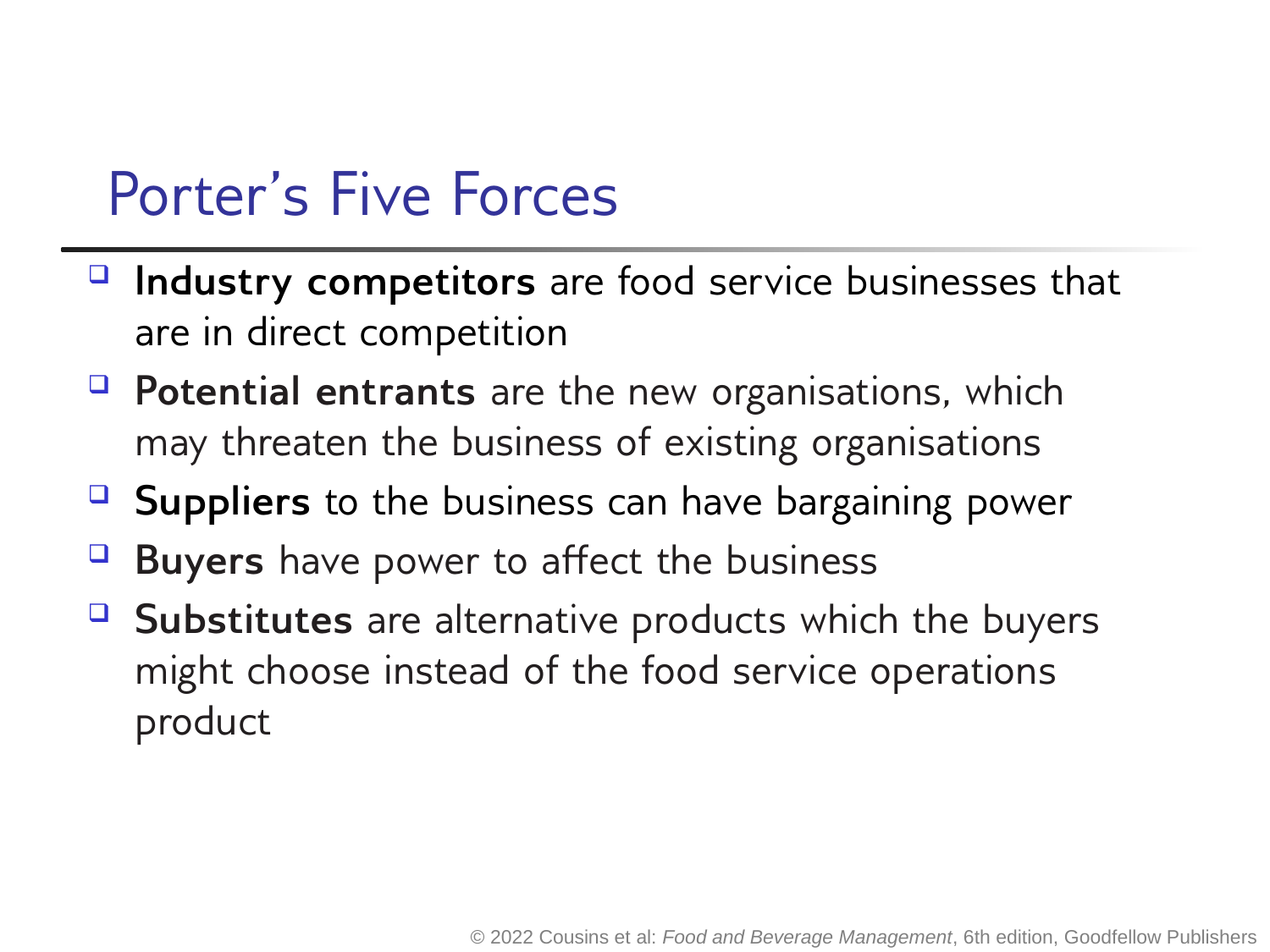

# Porter’s Five Forces
Industry competitors are food service businesses that are in direct competition
Potential entrants are the new organisations, which may threaten the business of existing organisations
Suppliers to the business can have bargaining power
Buyers have power to affect the business
Substitutes are alternative products which the buyers might choose instead of the food service operations product